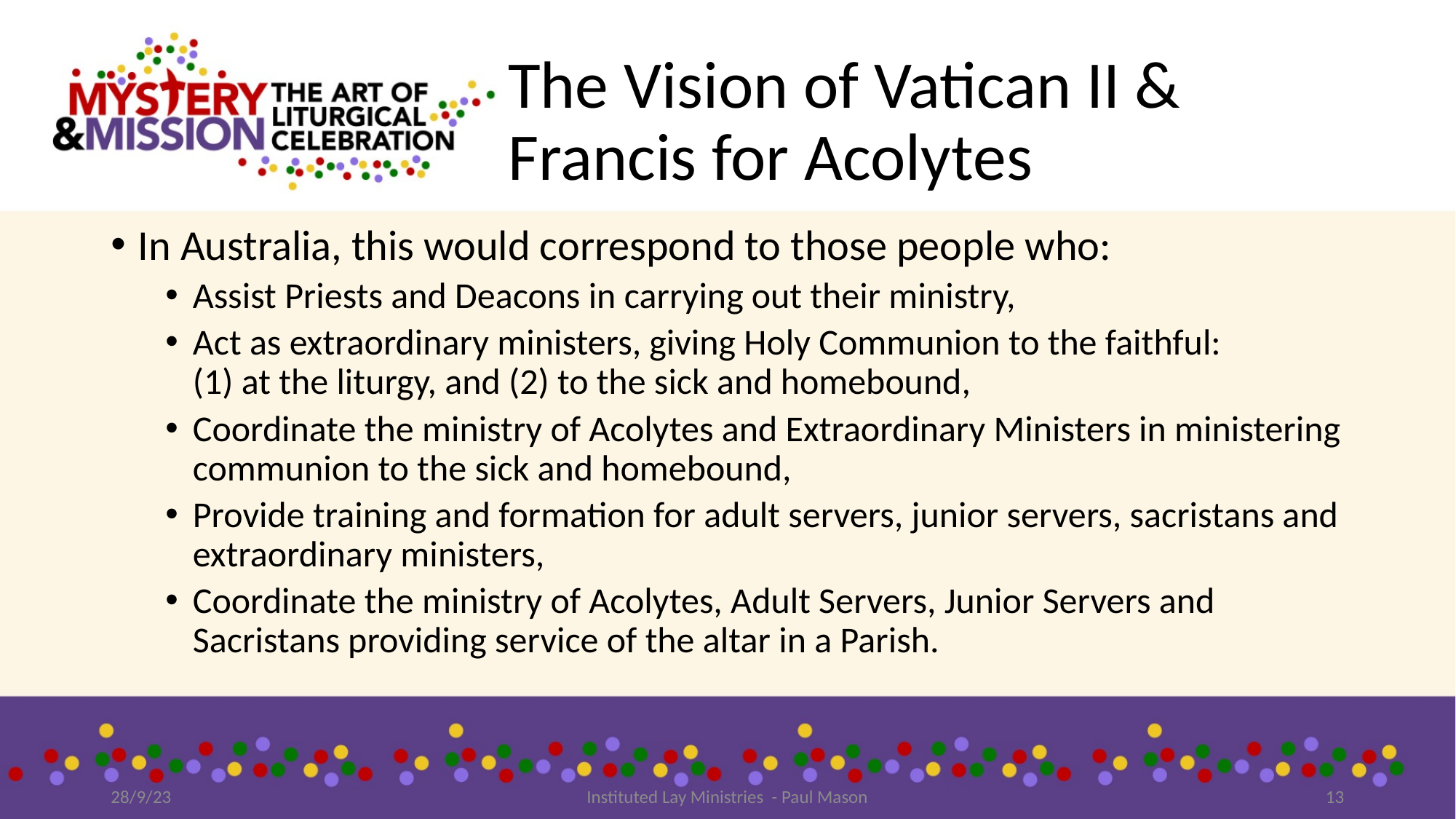

# The Vision of Vatican II & Francis for Acolytes
In Australia, this would correspond to those people who:
Assist Priests and Deacons in carrying out their ministry,
Act as extraordinary ministers, giving Holy Communion to the faithful:
(1) at the liturgy, and (2) to the sick and homebound,
Coordinate the ministry of Acolytes and Extraordinary Ministers in ministering communion to the sick and homebound,
Provide training and formation for adult servers, junior servers, sacristans and extraordinary ministers,
Coordinate the ministry of Acolytes, Adult Servers, Junior Servers and Sacristans providing service of the altar in a Parish.

28/9/23
Instituted Lay Ministries  - Paul Mason
13